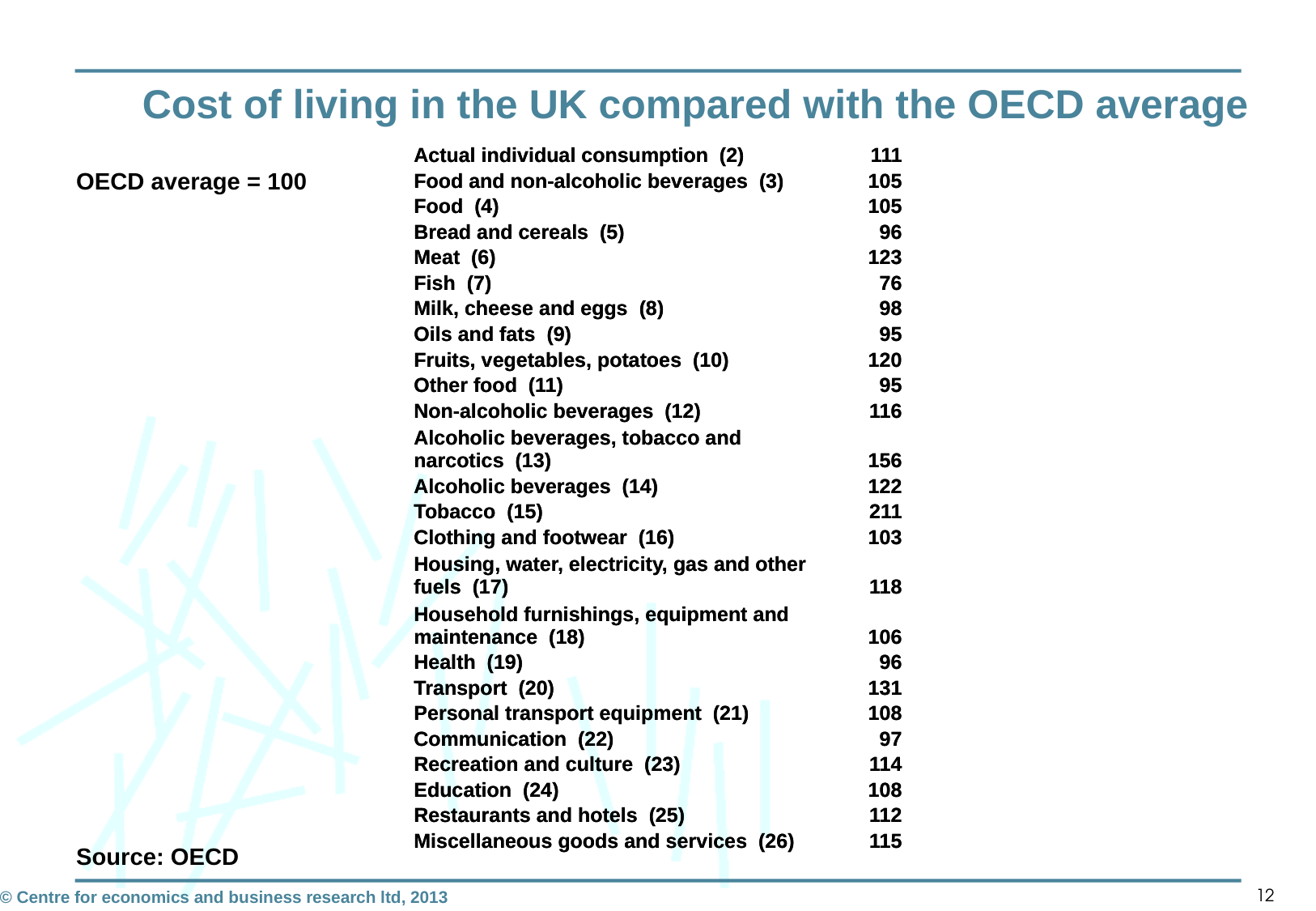

Cost of living in the UK compared with the OECD average
| Actual individual consumption (2) | 111 |
| --- | --- |
| Food and non-alcoholic beverages (3) | 105 |
| Food (4) | 105 |
| Bread and cereals (5) | 96 |
| Meat (6) | 123 |
| Fish (7) | 76 |
| Milk, cheese and eggs (8) | 98 |
| Oils and fats (9) | 95 |
| Fruits, vegetables, potatoes (10) | 120 |
| Other food (11) | 95 |
| Non-alcoholic beverages (12) | 116 |
| Alcoholic beverages, tobacco and narcotics (13) | 156 |
| Alcoholic beverages (14) | 122 |
| Tobacco (15) | 211 |
| Clothing and footwear (16) | 103 |
| Housing, water, electricity, gas and other fuels (17) | 118 |
| Household furnishings, equipment and maintenance (18) | 106 |
| Health (19) | 96 |
| Transport (20) | 131 |
| Personal transport equipment (21) | 108 |
| Communication (22) | 97 |
| Recreation and culture (23) | 114 |
| Education (24) | 108 |
| Restaurants and hotels (25) | 112 |
| Miscellaneous goods and services (26) | 115 |
| Actual individual consumption (2) | 111 |
| --- | --- |
| Food and non-alcoholic beverages (3) | 105 |
| Food (4) | 105 |
| Bread and cereals (5) | 96 |
| Meat (6) | 123 |
| Fish (7) | 76 |
| Milk, cheese and eggs (8) | 98 |
| Oils and fats (9) | 95 |
| Fruits, vegetables, potatoes (10) | 120 |
| Other food (11) | 95 |
| Non-alcoholic beverages (12) | 116 |
| Alcoholic beverages, tobacco and narcotics (13) | 156 |
| Alcoholic beverages (14) | 122 |
| Tobacco (15) | 211 |
| Clothing and footwear (16) | 103 |
| Housing, water, electricity, gas and other fuels (17) | 118 |
| Household furnishings, equipment and maintenance (18) | 106 |
| Health (19) | 96 |
| Transport (20) | 131 |
| Personal transport equipment (21) | 108 |
| Communication (22) | 97 |
| Recreation and culture (23) | 114 |
| Education (24) | 108 |
| Restaurants and hotels (25) | 112 |
| Miscellaneous goods and services (26) | 115 |
OECD average = 100
Source: OECD